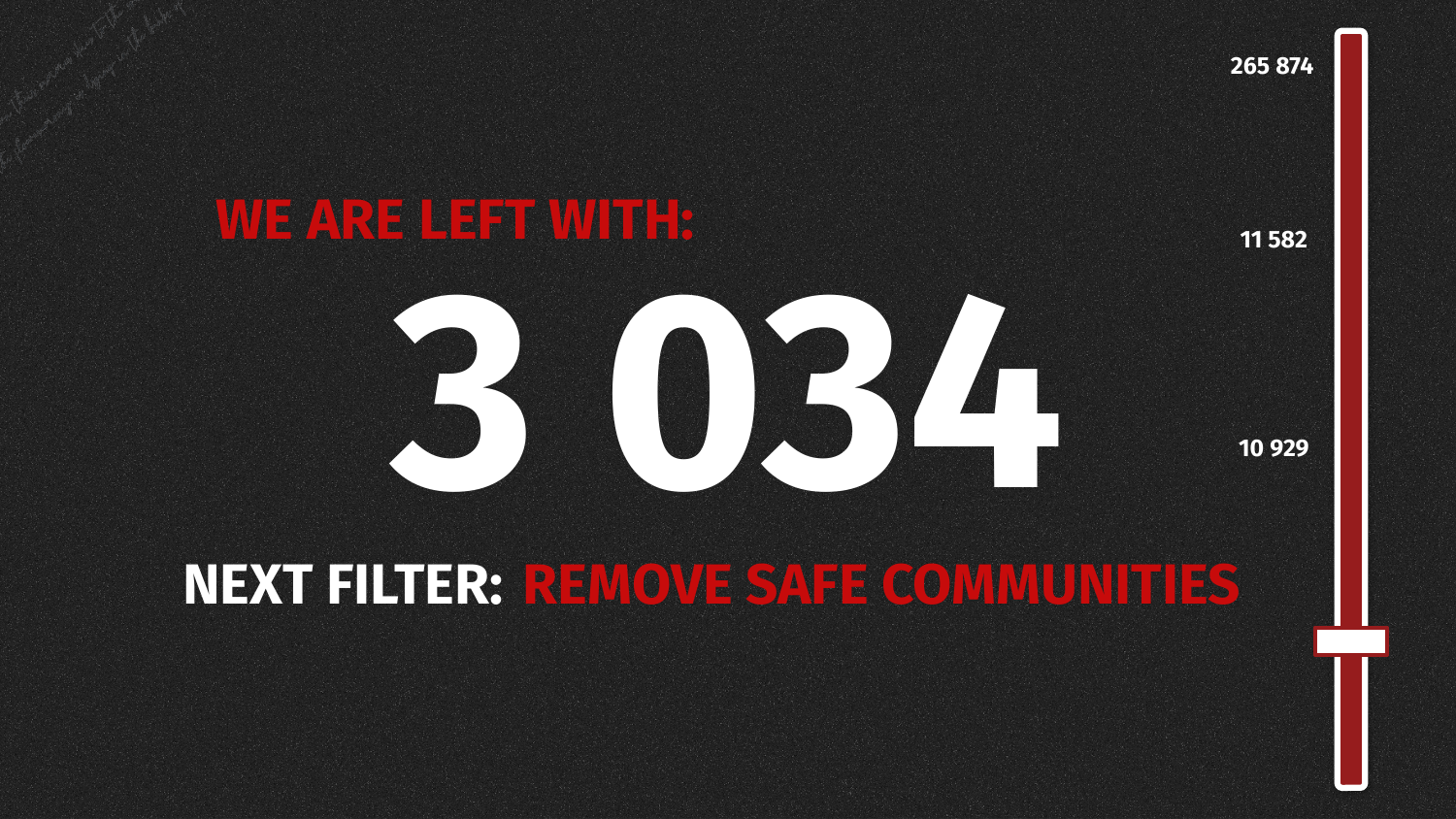

# 265 874
WE ARE LEFT WITH:
11 582
3 034
10 929
NEXT FILTER:
REMOVE SAFE COMMUNITIES